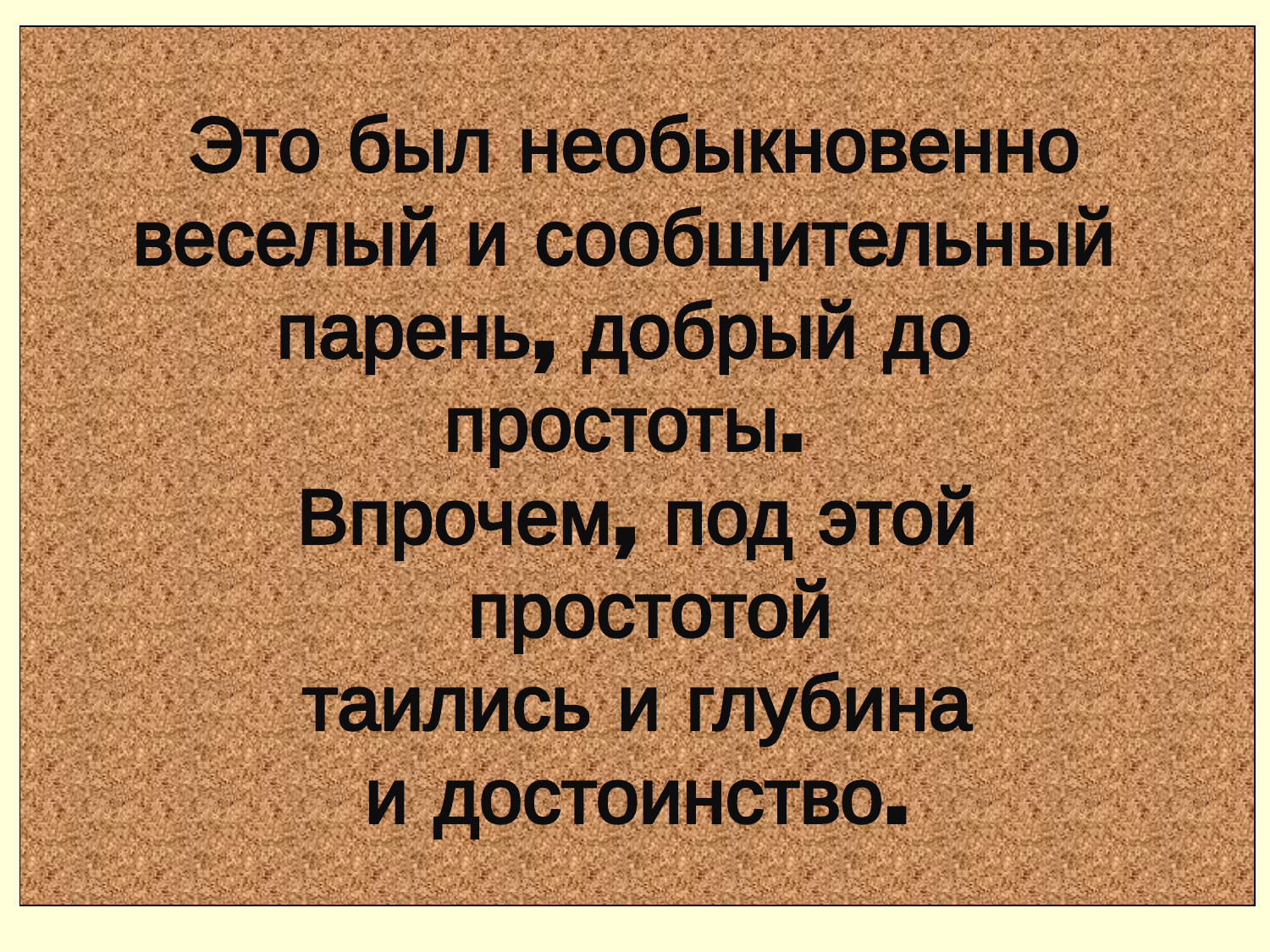

Это был необыкновенно
веселый и сообщительный
парень, добрый до
простоты.
Впрочем, под этой
 простотой
таились и глубина
и достоинство.